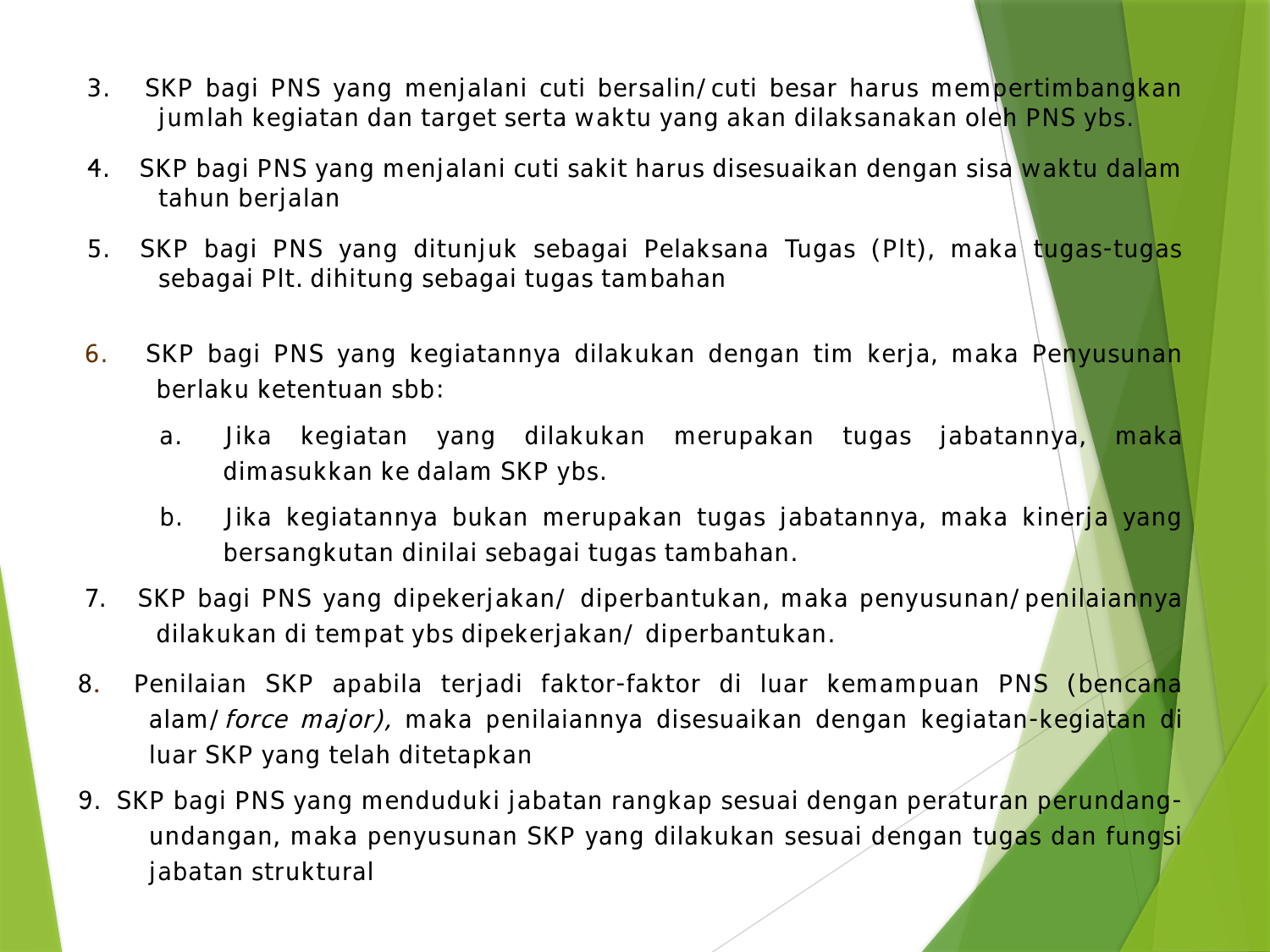

3.   SKP bagi PNS yang menjalani cuti bersalin/cuti besar harus mempertimbangkan jumlah kegiatan dan target serta waktu yang akan dilaksanakan oleh PNS ybs.
4.    SKP bagi PNS yang menjalani cuti sakit harus disesuaikan dengan sisa waktu dalam tahun berjalan
5.  SKP bagi PNS yang ditunjuk sebagai Pelaksana Tugas (Plt), maka tugas-tugas sebagai Plt. dihitung sebagai tugas tambahan

6.   SKP bagi PNS yang kegiatannya dilakukan dengan tim kerja, maka Penyusunan berlaku ketentuan sbb:
Jika kegiatan yang dilakukan merupakan tugas jabatannya, maka dimasukkan ke dalam SKP ybs.
Jika kegiatannya bukan merupakan tugas jabatannya, maka kinerja yang bersangkutan dinilai sebagai tugas tambahan.
7.   SKP bagi PNS yang dipekerjakan/ diperbantukan, maka penyusunan/penilaiannya dilakukan di tempat ybs dipekerjakan/ diperbantukan.
8.  Penilaian SKP apabila terjadi faktor-faktor di luar kemampuan PNS (bencana alam/force major), maka penilaiannya disesuaikan dengan kegiatan-kegiatan di luar SKP yang telah ditetapkan
9.  SKP bagi PNS yang menduduki jabatan rangkap sesuai dengan peraturan perundang-undangan, maka penyusunan SKP yang dilakukan sesuai dengan tugas dan fungsi jabatan struktural